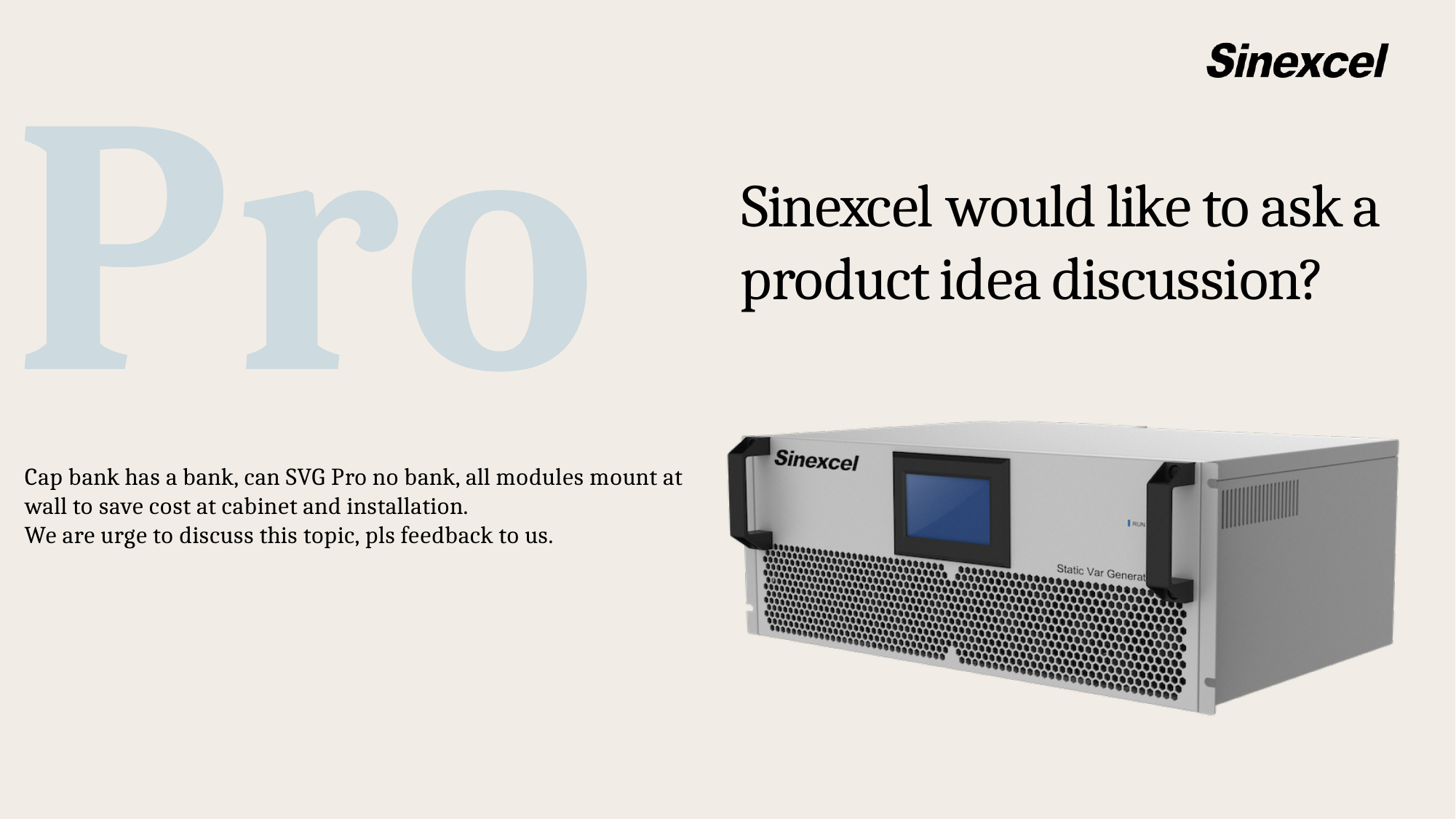

Sinexcel would like to ask a
product idea discussion?
Cap bank has a bank, can SVG Pro no bank, all modules mount at wall to save cost at cabinet and installation.
We are urge to discuss this topic, pls feedback to us.